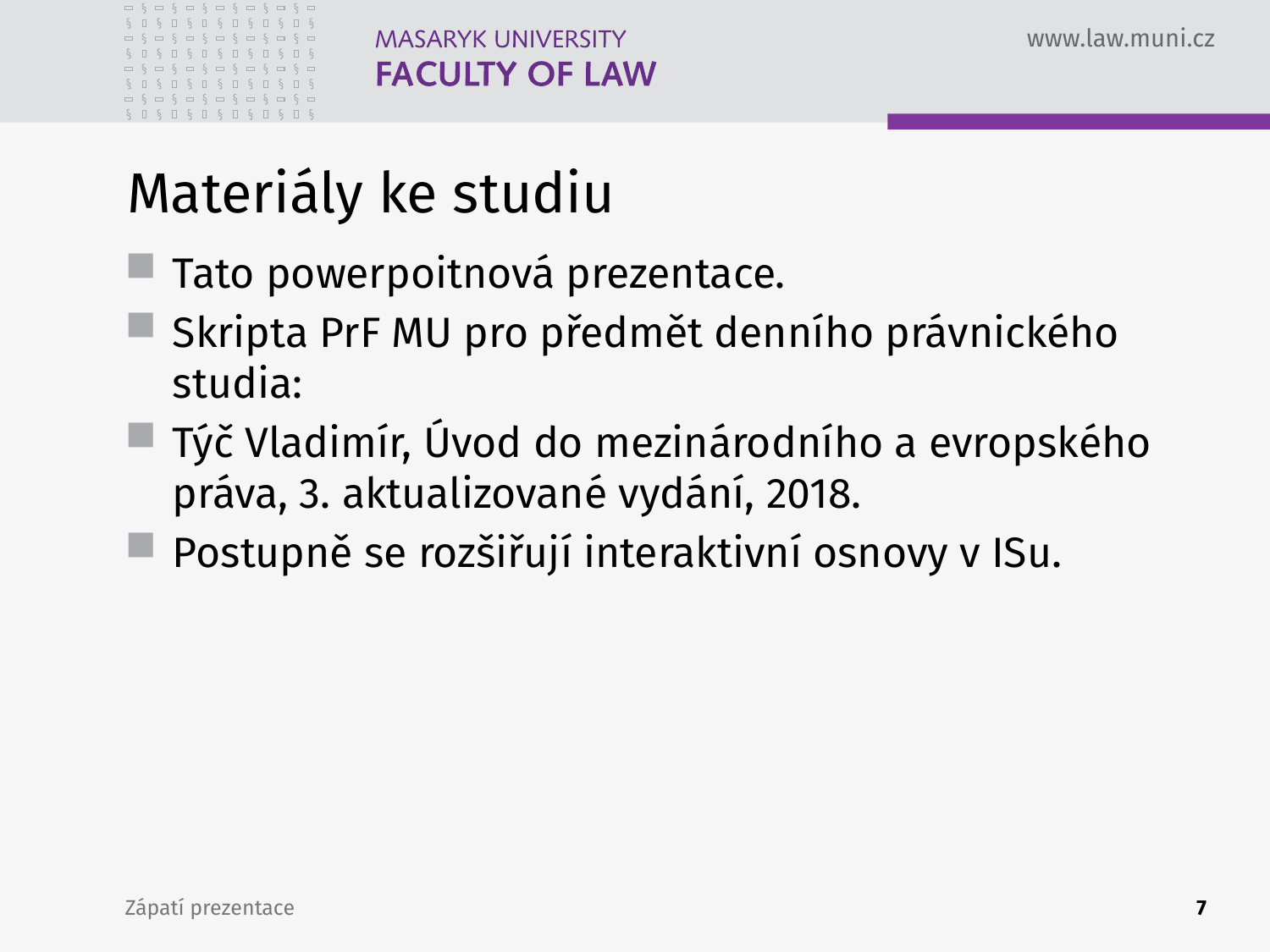

# Materiály ke studiu
Tato powerpoitnová prezentace.
Skripta PrF MU pro předmět denního právnického studia:
Týč Vladimír, Úvod do mezinárodního a evropského práva, 3. aktualizované vydání, 2018.
Postupně se rozšiřují interaktivní osnovy v ISu.
Zápatí prezentace
7